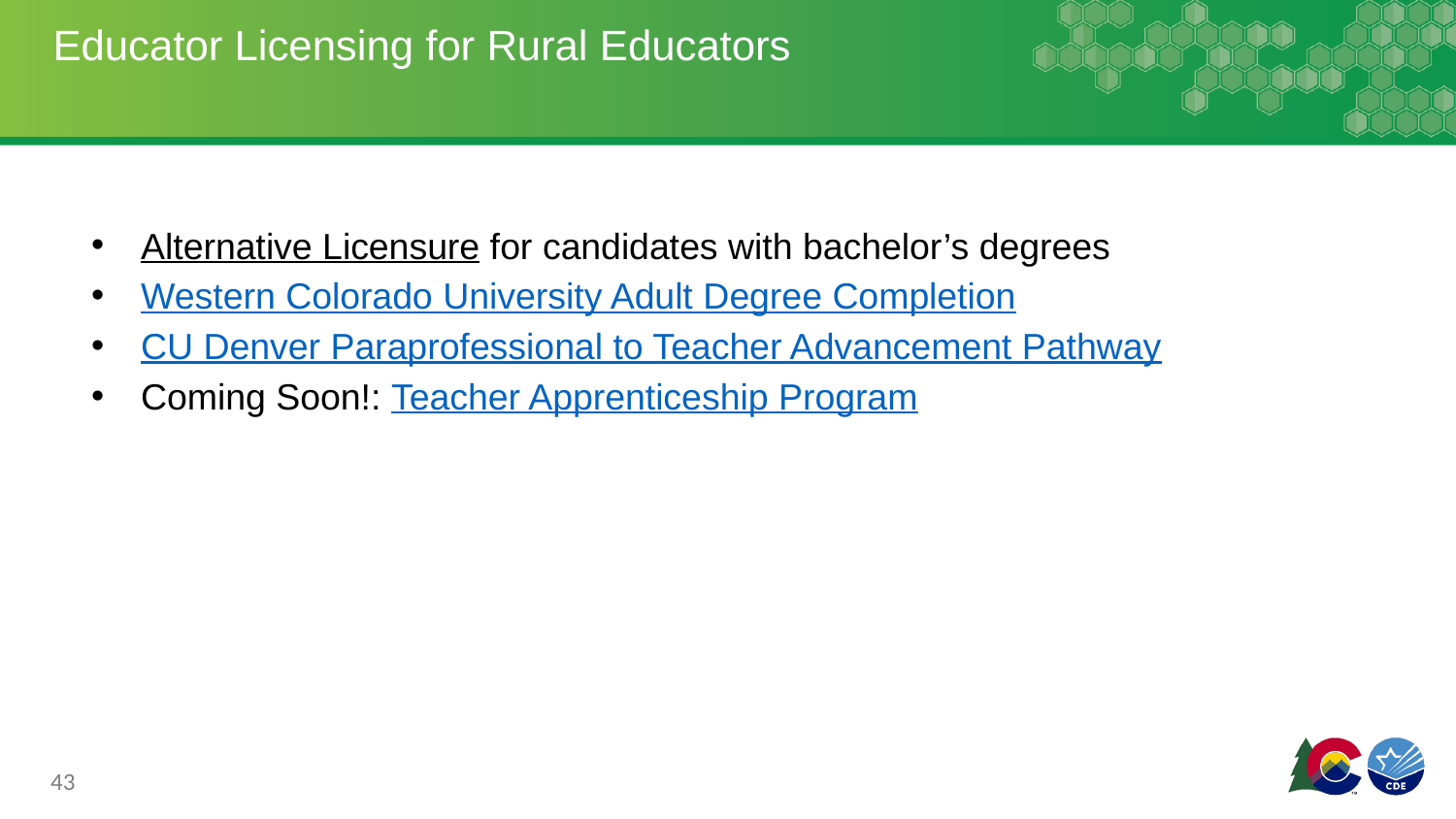

# Educator Licensing for Rural Educators
Alternative Licensure for candidates with bachelor’s degrees
Western Colorado University Adult Degree Completion
CU Denver Paraprofessional to Teacher Advancement Pathway
Coming Soon!: Teacher Apprenticeship Program

43